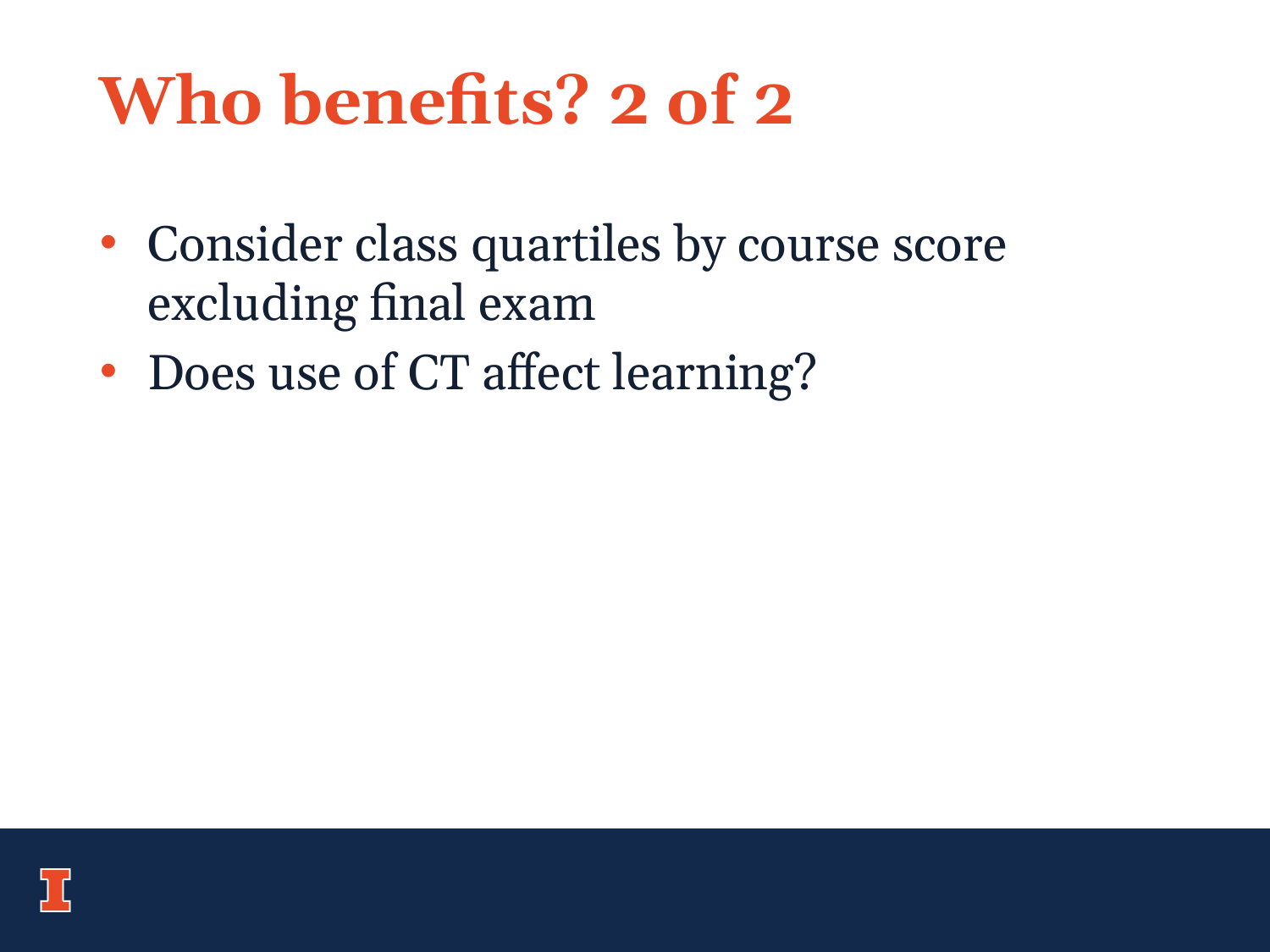

# Who benefits? 2 of 2
Consider class quartiles by course score excluding final exam
Does use of CT affect learning?